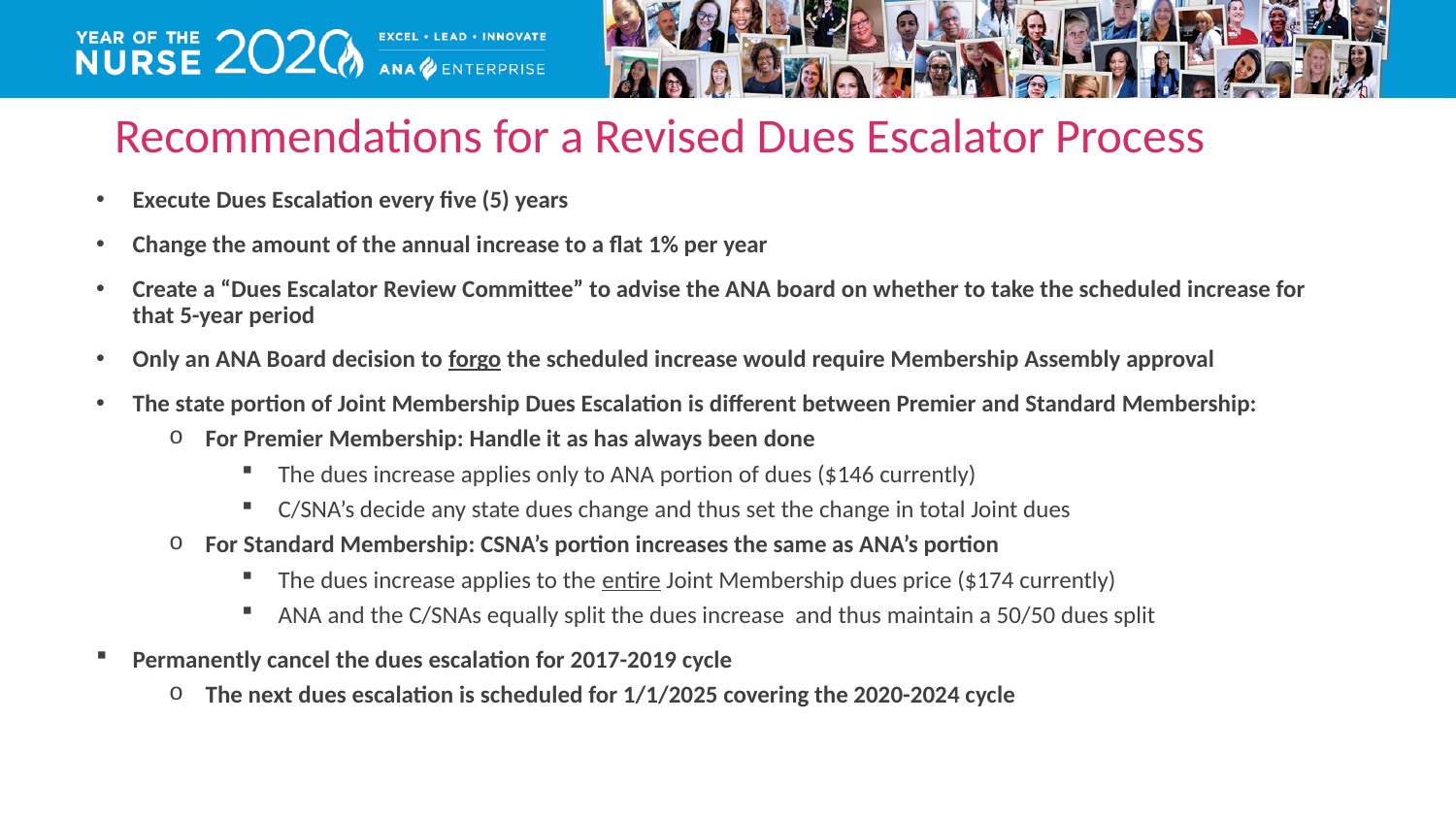

# Recommendations for a Revised Dues Escalator Process
Execute Dues Escalation every five (5) years
Change the amount of the annual increase to a flat 1% per year
Create a “Dues Escalator Review Committee” to advise the ANA board on whether to take the scheduled increase for that 5-year period
Only an ANA Board decision to forgo the scheduled increase would require Membership Assembly approval
The state portion of Joint Membership Dues Escalation is different between Premier and Standard Membership:
For Premier Membership: Handle it as has always been done
The dues increase applies only to ANA portion of dues ($146 currently)
C/SNA’s decide any state dues change and thus set the change in total Joint dues
For Standard Membership: CSNA’s portion increases the same as ANA’s portion
The dues increase applies to the entire Joint Membership dues price ($174 currently)
ANA and the C/SNAs equally split the dues increase  and thus maintain a 50/50 dues split
Permanently cancel the dues escalation for 2017-2019 cycle
The next dues escalation is scheduled for 1/1/2025 covering the 2020-2024 cycle